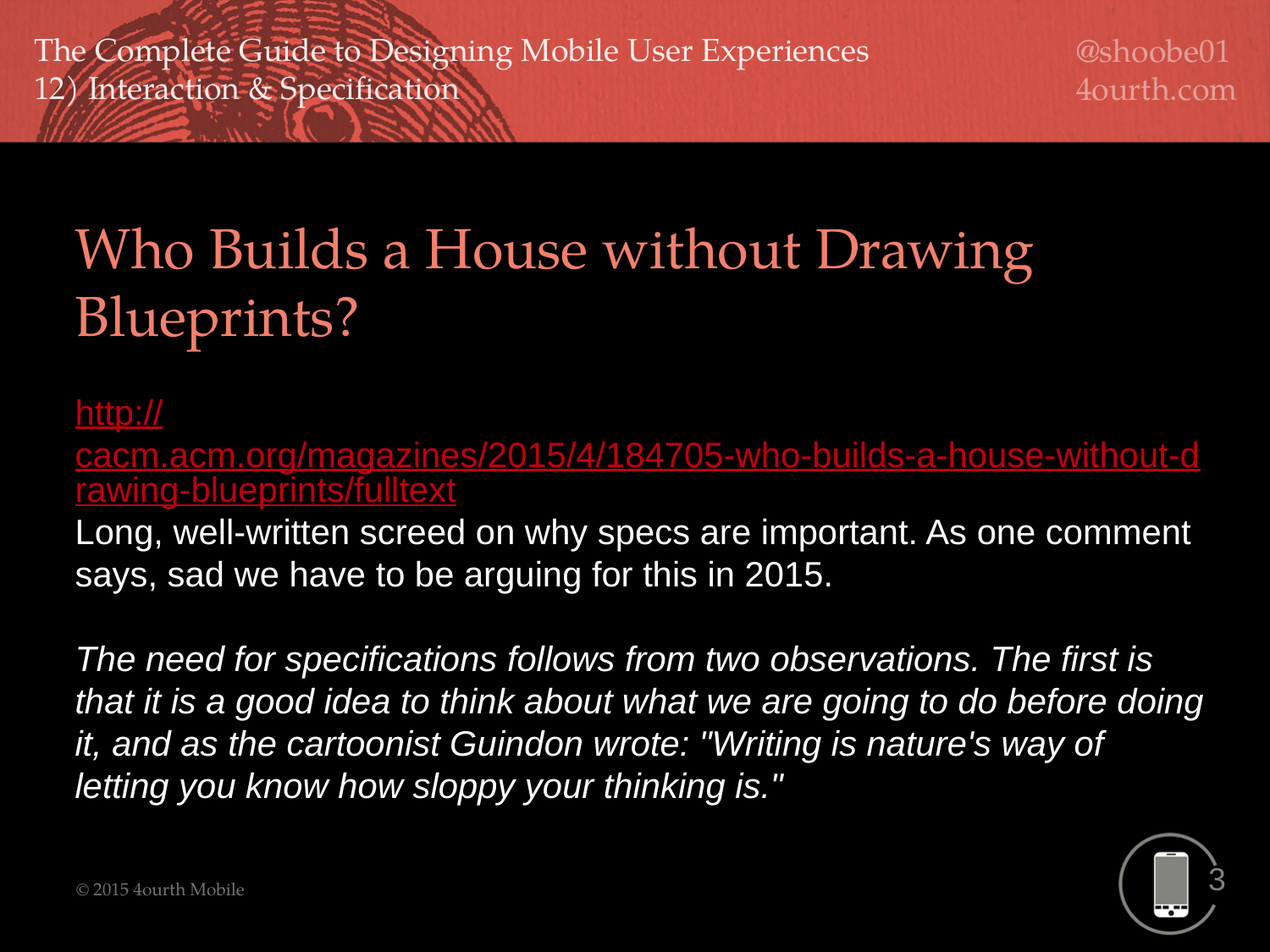

Who Builds a House without Drawing Blueprints?

http://cacm.acm.org/magazines/2015/4/184705-who-builds-a-house-without-drawing-blueprints/fulltext
Long, well-written screed on why specs are important. As one comment says, sad we have to be arguing for this in 2015.

The need for specifications follows from two observations. The first is that it is a good idea to think about what we are going to do before doing it, and as the cartoonist Guindon wrote: "Writing is nature's way of letting you know how sloppy your thinking is."